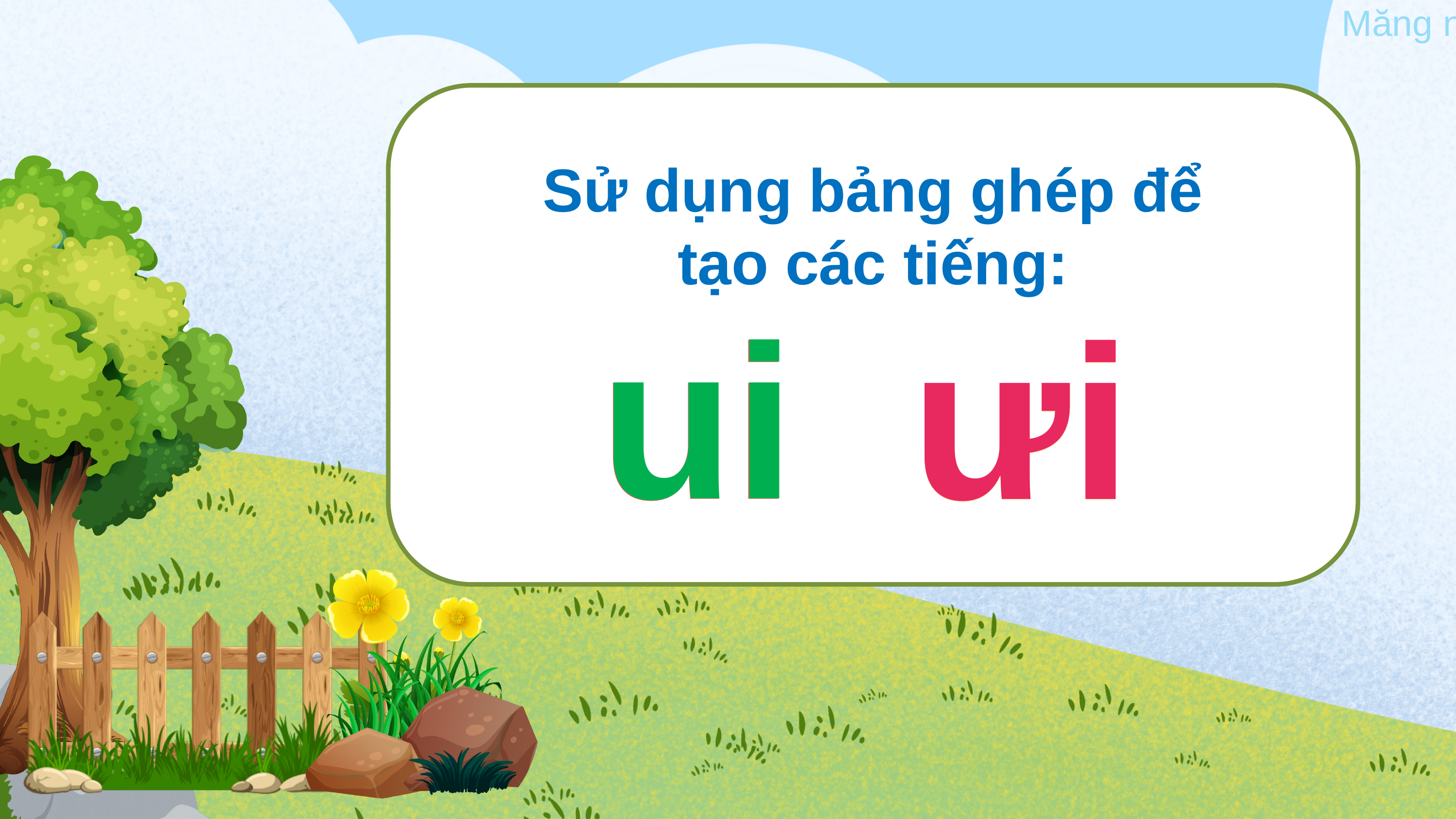

Sử dụng bảng ghép để tạo các tiếng:

ui
ui
ưi
ưi